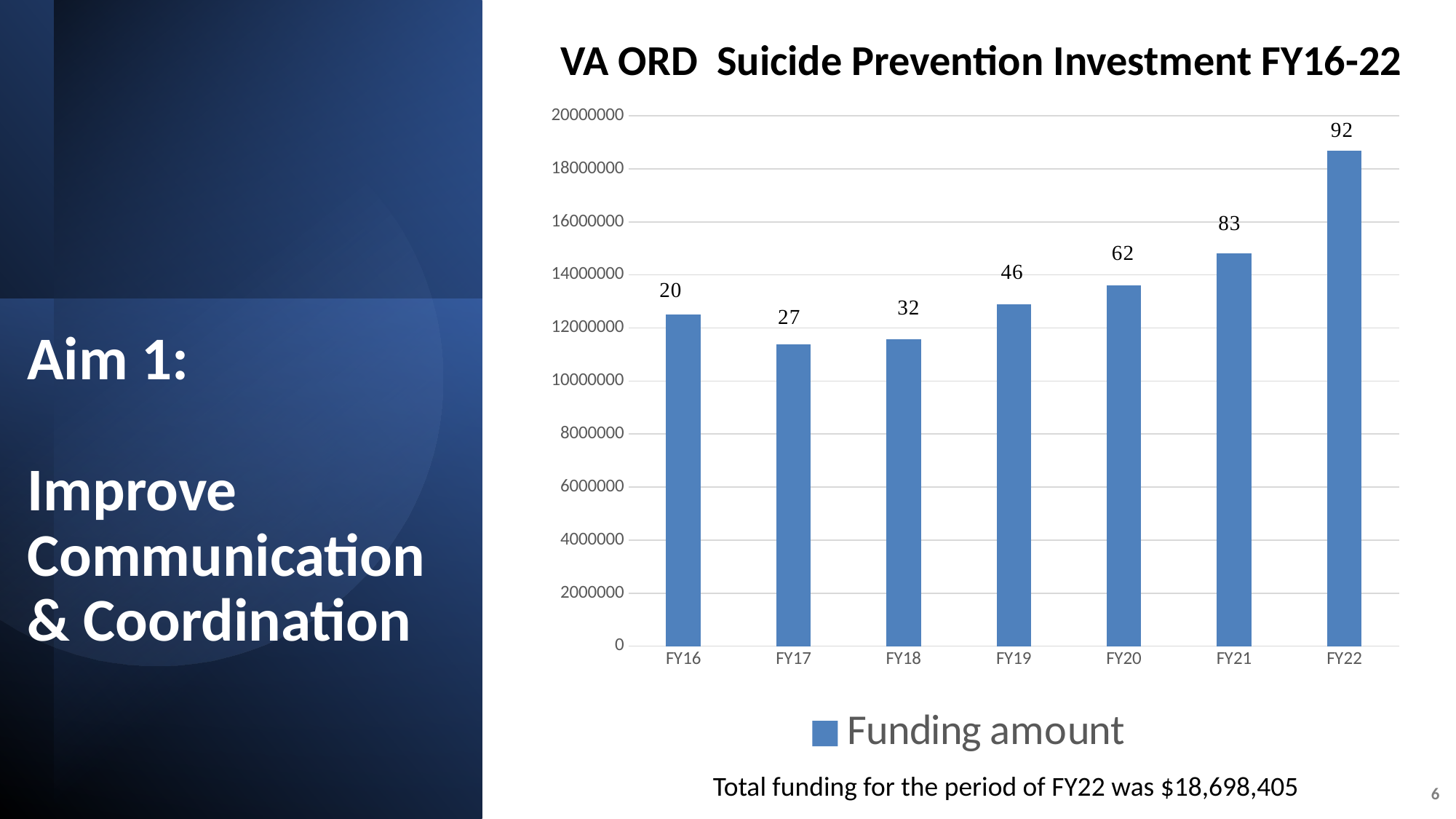

VA ORD  Suicide Prevention Investment FY16-22

### Chart

| Category | Funding amount |
|---|---|
| FY16 | 12500765.0 |
| FY17 | 11385034.0 |
| FY18 | 11562999.0 |
| FY19 | 12890675.0 |
| FY20 | 13611987.0 |
| FY21 | 14803511.0 |
| FY22 | 18698405.0 |

# Aim 1: Improve Communication & Coordination

Total funding for the period of FY22 was $18,698,405
6